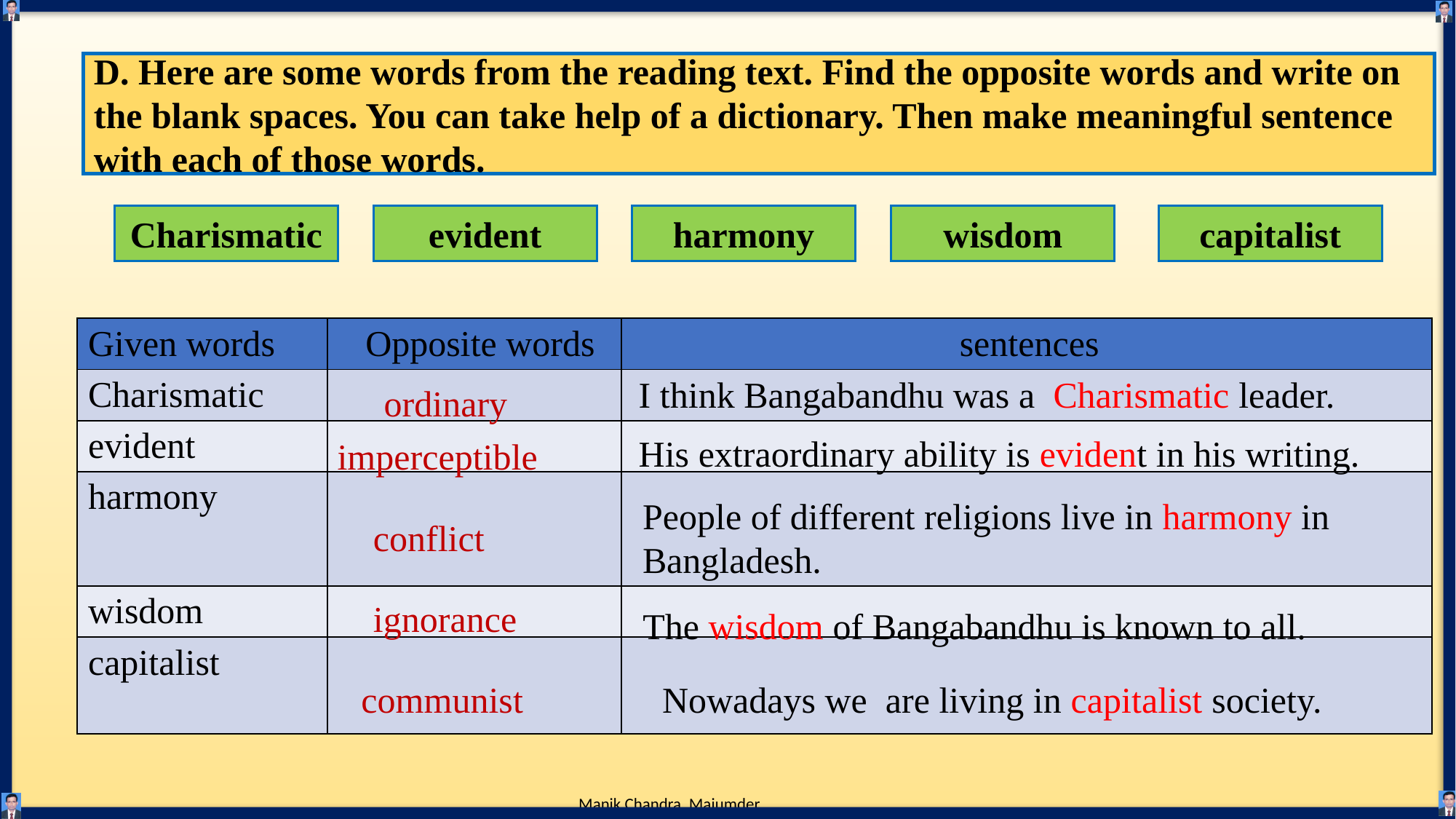

D. Here are some words from the reading text. Find the opposite words and write on the blank spaces. You can take help of a dictionary. Then make meaningful sentence with each of those words.
Charismatic
evident
capitalist
harmony
wisdom
| Given words | Opposite words | sentences |
| --- | --- | --- |
| Charismatic |  |  |
| evident |  |  |
| harmony |  |  |
| wisdom |  |  |
| capitalist |  |  |
I think Bangabandhu was a  Charismatic leader.
ordinary
His extraordinary ability is evident in his writing.
imperceptible
People of different religions live in harmony in Bangladesh.
conflict
ignorance
The wisdom of Bangabandhu is known to all.
communist
Nowadays we  are living in capitalist society.